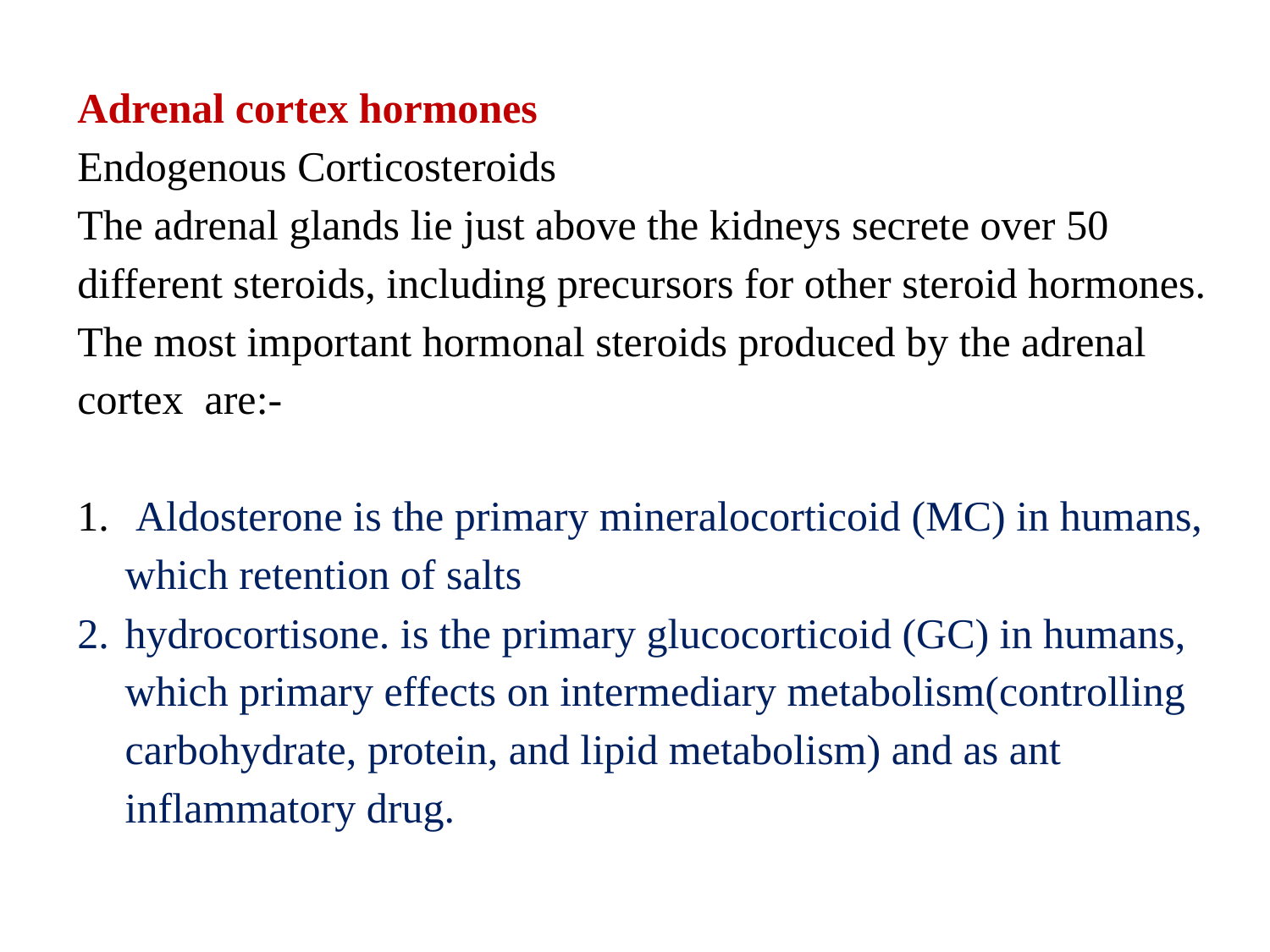

Adrenal cortex hormones
Endogenous Corticosteroids
The adrenal glands lie just above the kidneys secrete over 50 different steroids, including precursors for other steroid hormones. The most important hormonal steroids produced by the adrenal cortex  are:-

 Aldosterone is the primary mineralocorticoid (MC) in humans, which retention of salts
hydrocortisone. is the primary glucocorticoid (GC) in humans, which primary effects on intermediary metabolism(controlling carbohydrate, protein, and lipid metabolism) and as ant inflammatory drug.